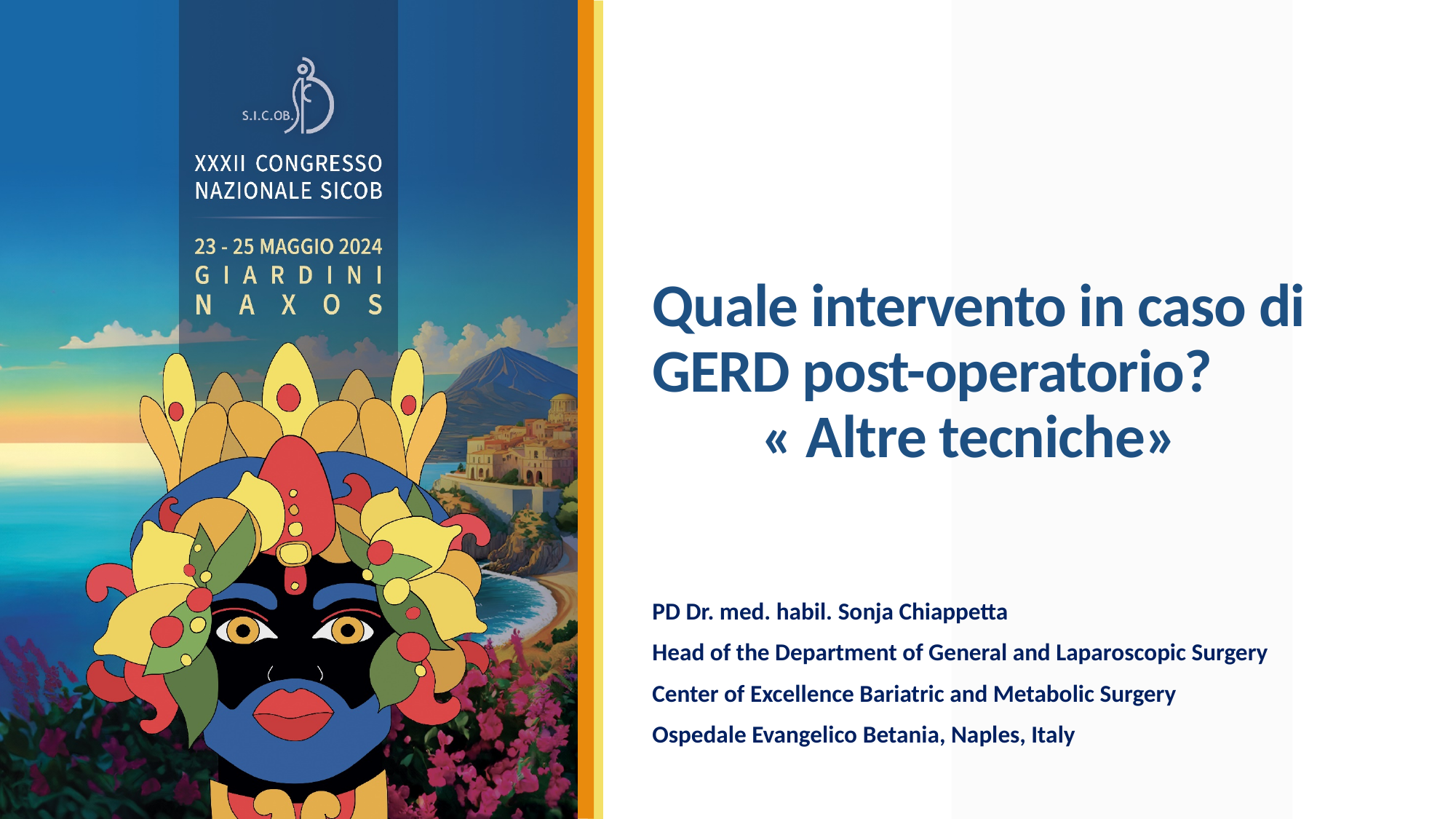

# Quale intervento in caso di GERD post-operatorio? « Altre tecniche»

PD Dr. med. habil. Sonja Chiappetta
Head of the Department of General and Laparoscopic Surgery
Center of Excellence Bariatric and Metabolic Surgery
Ospedale Evangelico Betania, Naples, Italy